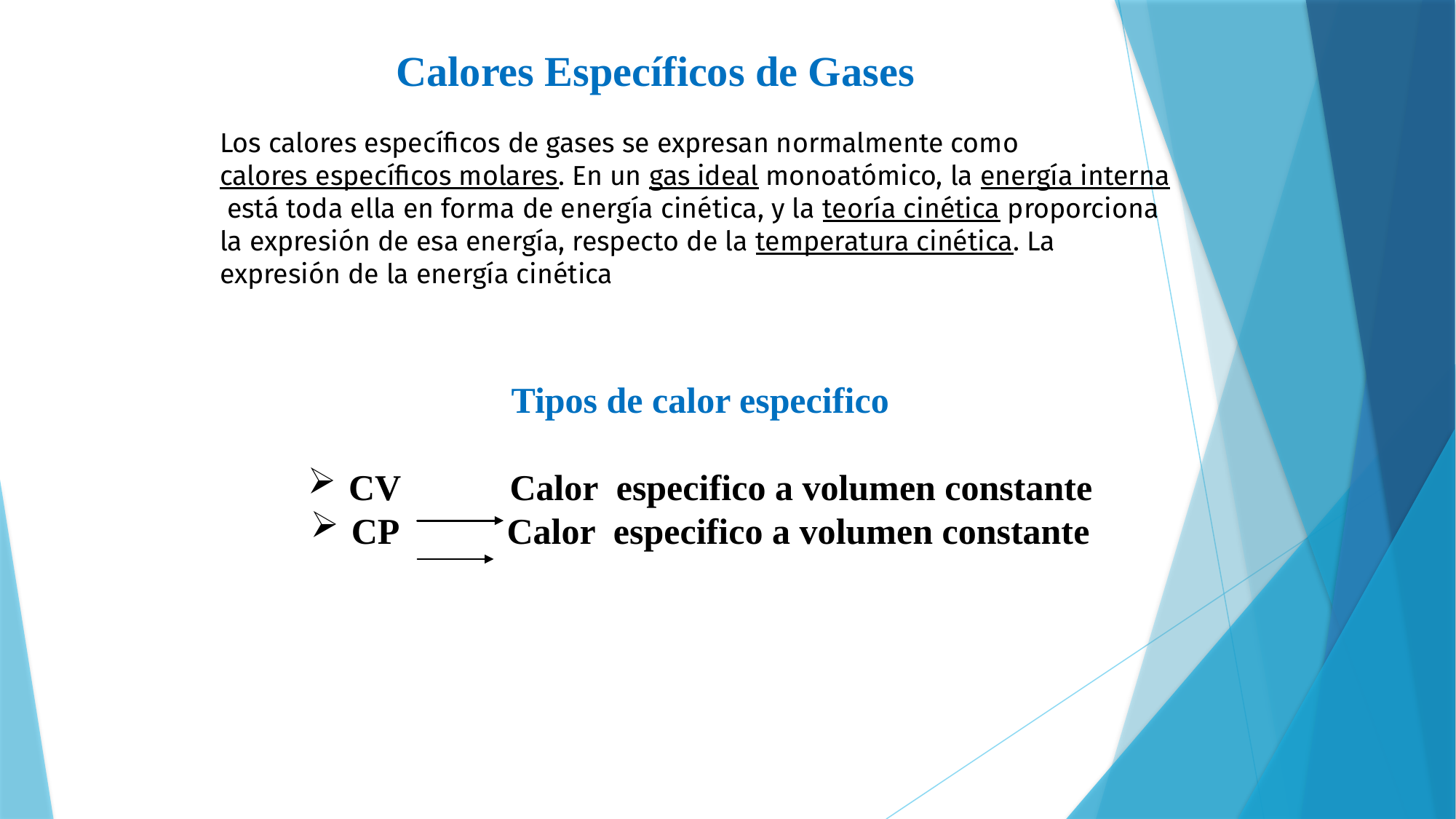

Calores Específicos de Gases
Los calores específicos de gases se expresan normalmente como calores específicos molares. En un gas ideal monoatómico, la energía interna está toda ella en forma de energía cinética, y la teoría cinética proporciona la expresión de esa energía, respecto de la temperatura cinética. La expresión de la energía cinética

Tipos de calor especifico

CV            Calor  especifico a volumen constante
CP            Calor  especifico a volumen constante